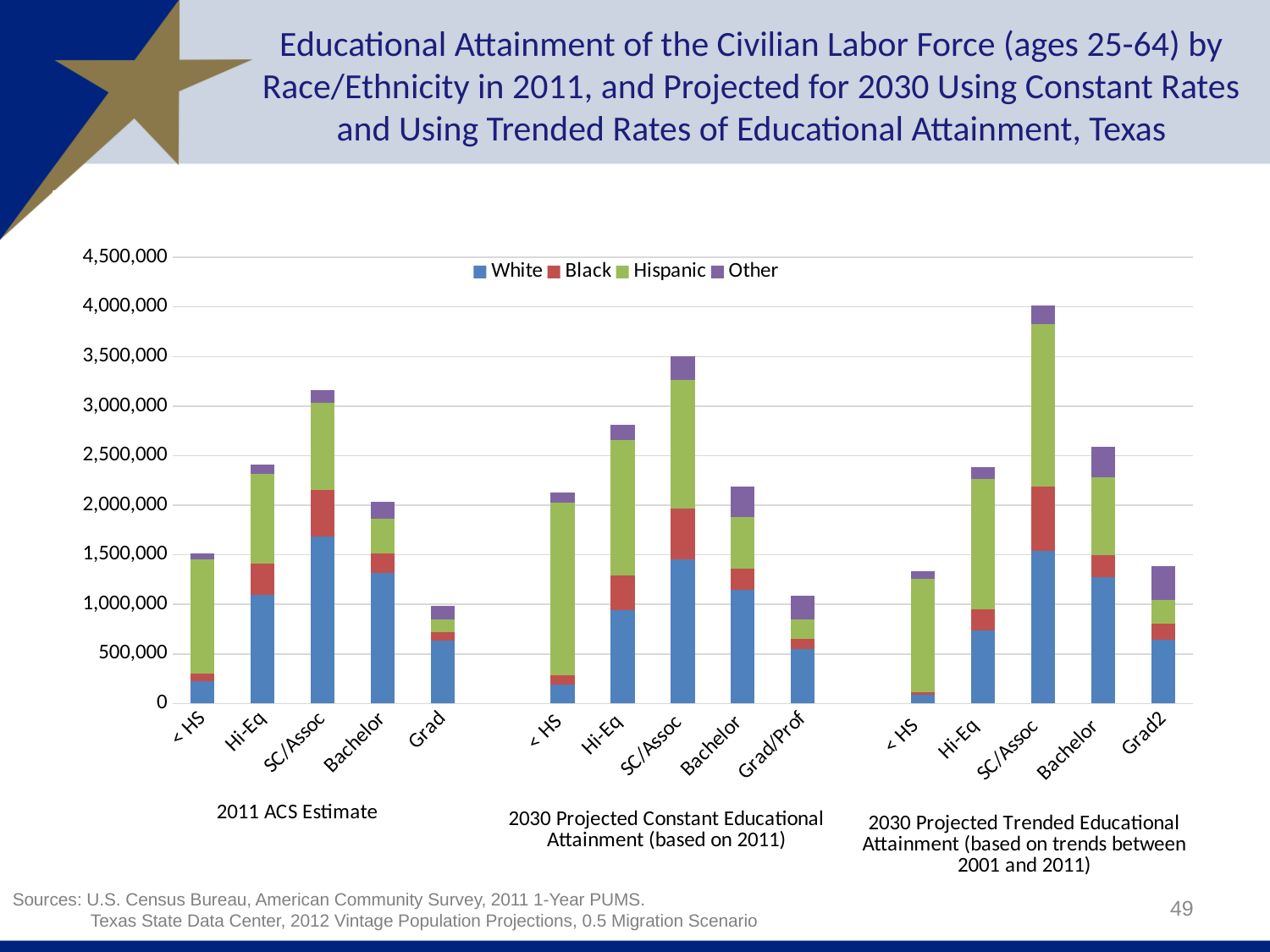

# Educational Attainment of the Civilian Labor Force (ages 25-64) by Race/Ethnicity in 2011, and Projected for 2030 Using Constant Rates and Using Trended Rates of Educational Attainment, Texas

### Chart

| Category | White | Black | Hispanic | Other |
|---|---|---|---|---|
| < HS | 224501.0 | 78169.0 | 1154014.0 | 55355.0 |
| Hi-Eq | 1093446.0 | 313952.0 | 912386.0 | 87090.0 |
| SC/Assoc | 1688401.0 | 465121.0 | 876688.0 | 131456.0 |
| Bachelor | 1313803.0 | 196232.0 | 350139.0 | 170902.0 |
| Grad | 631851.0 | 90568.0 | 126286.0 | 138862.0 |
|   | None | None | None | None |
| < HS  | 192423.78 | 89676.83 | 1747173.83 | 96023.96 |
| Hi-Eq  | 939857.69 | 351556.79 | 1366870.65 | 155198.82 |
| SC/Assoc  | 1450727.39 | 518881.73 | 1290839.21 | 242857.05 |
| Bachelor  | 1143708.49 | 214319.61 | 525404.4 | 302388.13 |
| Grad/Prof | 550534.65 | 98009.03 | 195210.92 | 244923.04 |
|    | None | None | None | None |
| < HS   | 85540.71 | 25097.02 | 1144269.9 | 78512.59 |
| Hi-Eq   | 732521.2 | 221542.75 | 1310223.5 | 122868.32 |
| SC/Assoc   | 1540801.0299999998 | 644615.31 | 1643479.88 | 188594.44999999998 |
| Bachelor   | 1276562.68 | 220016.2 | 788975.59 | 306988.94 |
| Grad2 | 641826.37 | 161172.71000000002 | 238550.13 | 344426.7 |
Sources: U.S. Census Bureau, American Community Survey, 2011 1-Year PUMS.
                Texas State Data Center, 2012 Vintage Population Projections, 0.5 Migration Scenario
49